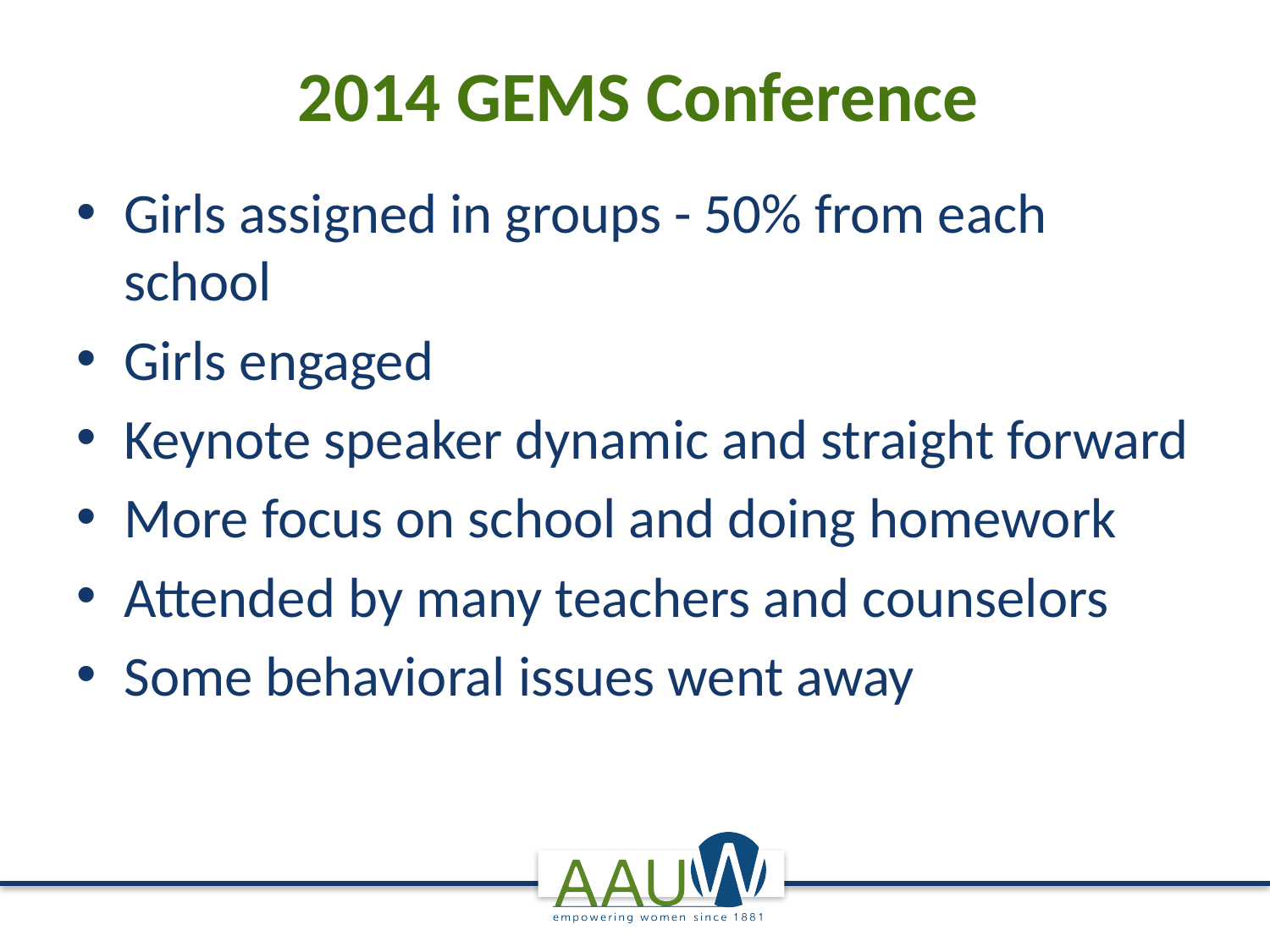

# 2014 GEMS Conference
Girls assigned in groups - 50% from each school
Girls engaged
Keynote speaker dynamic and straight forward
More focus on school and doing homework
Attended by many teachers and counselors
Some behavioral issues went away